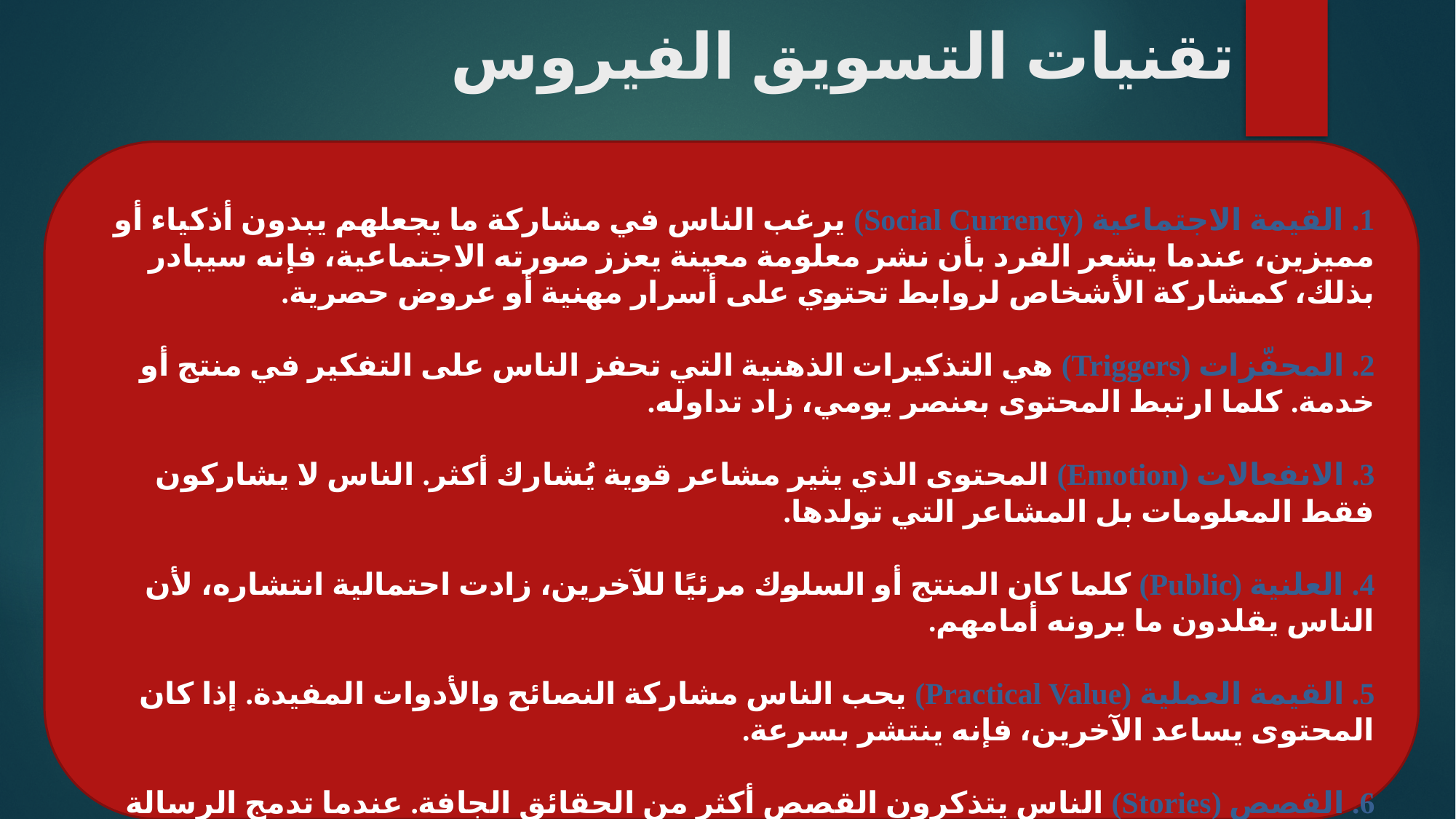

# تقنيات التسويق الفيروس

1. القيمة الاجتماعية (Social Currency) يرغب الناس في مشاركة ما يجعلهم يبدون أذكياء أو مميزين، عندما يشعر الفرد بأن نشر معلومة معينة يعزز صورته الاجتماعية، فإنه سيبادر بذلك، كمشاركة الأشخاص لروابط تحتوي على أسرار مهنية أو عروض حصرية.
2. المحفّزات (Triggers) هي التذكيرات الذهنية التي تحفز الناس على التفكير في منتج أو خدمة. كلما ارتبط المحتوى بعنصر يومي، زاد تداوله.
3. الانفعالات (Emotion) المحتوى الذي يثير مشاعر قوية يُشارك أكثر. الناس لا يشاركون فقط المعلومات بل المشاعر التي تولدها.
4. العلنية (Public) كلما كان المنتج أو السلوك مرئيًا للآخرين، زادت احتمالية انتشاره، لأن الناس يقلدون ما يرونه أمامهم.
5. القيمة العملية (Practical Value) يحب الناس مشاركة النصائح والأدوات المفيدة. إذا كان المحتوى يساعد الآخرين، فإنه ينتشر بسرعة.
6. القصص (Stories) الناس يتذكرون القصص أكثر من الحقائق الجافة. عندما تدمج الرسالة التسويقية داخل قصة، يصبح من السهل تذكرها ونقلها.